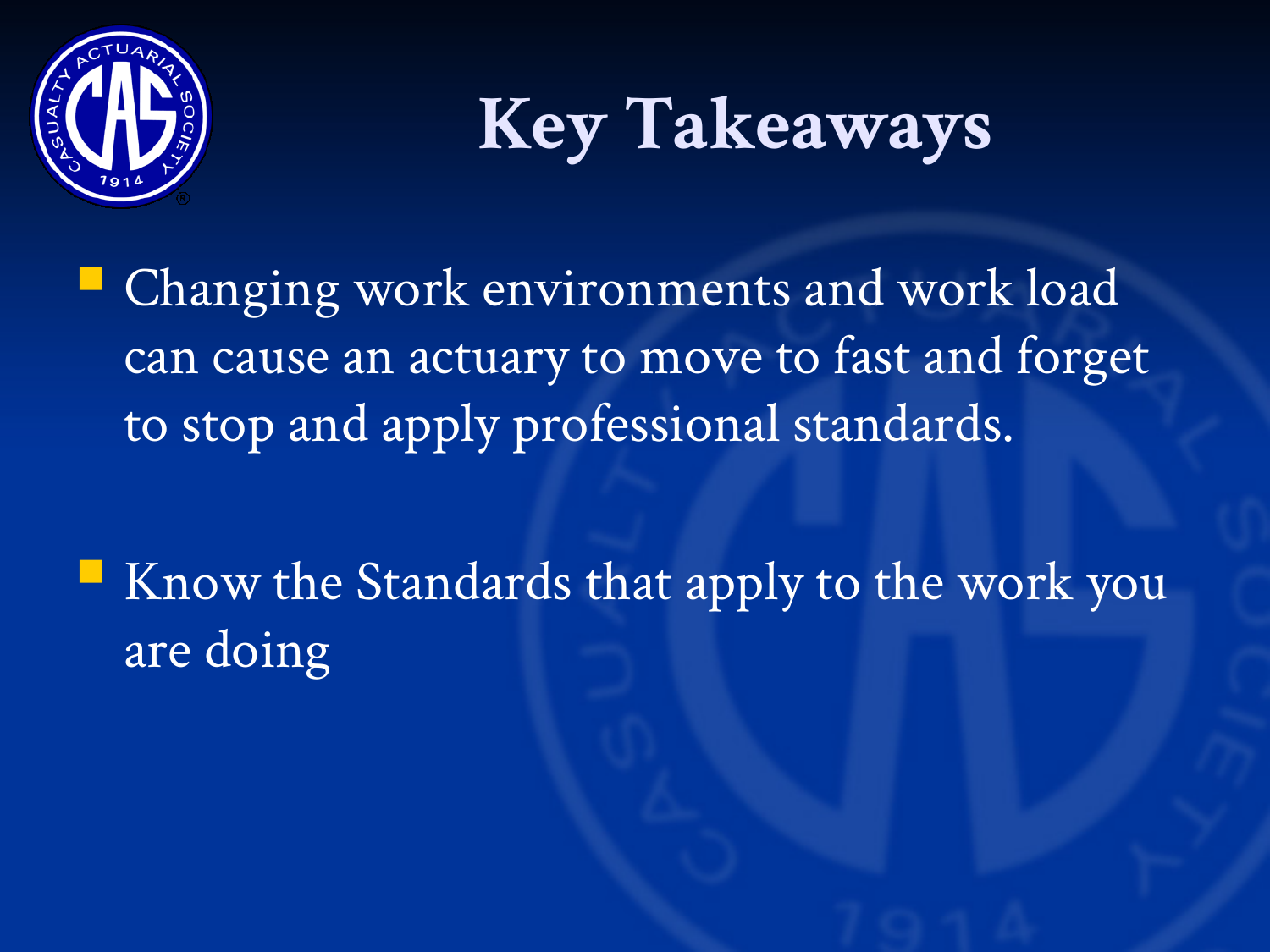

# Key Takeaways
Changing work environments and work load can cause an actuary to move to fast and forget to stop and apply professional standards.

Know the Standards that apply to the work you are doing